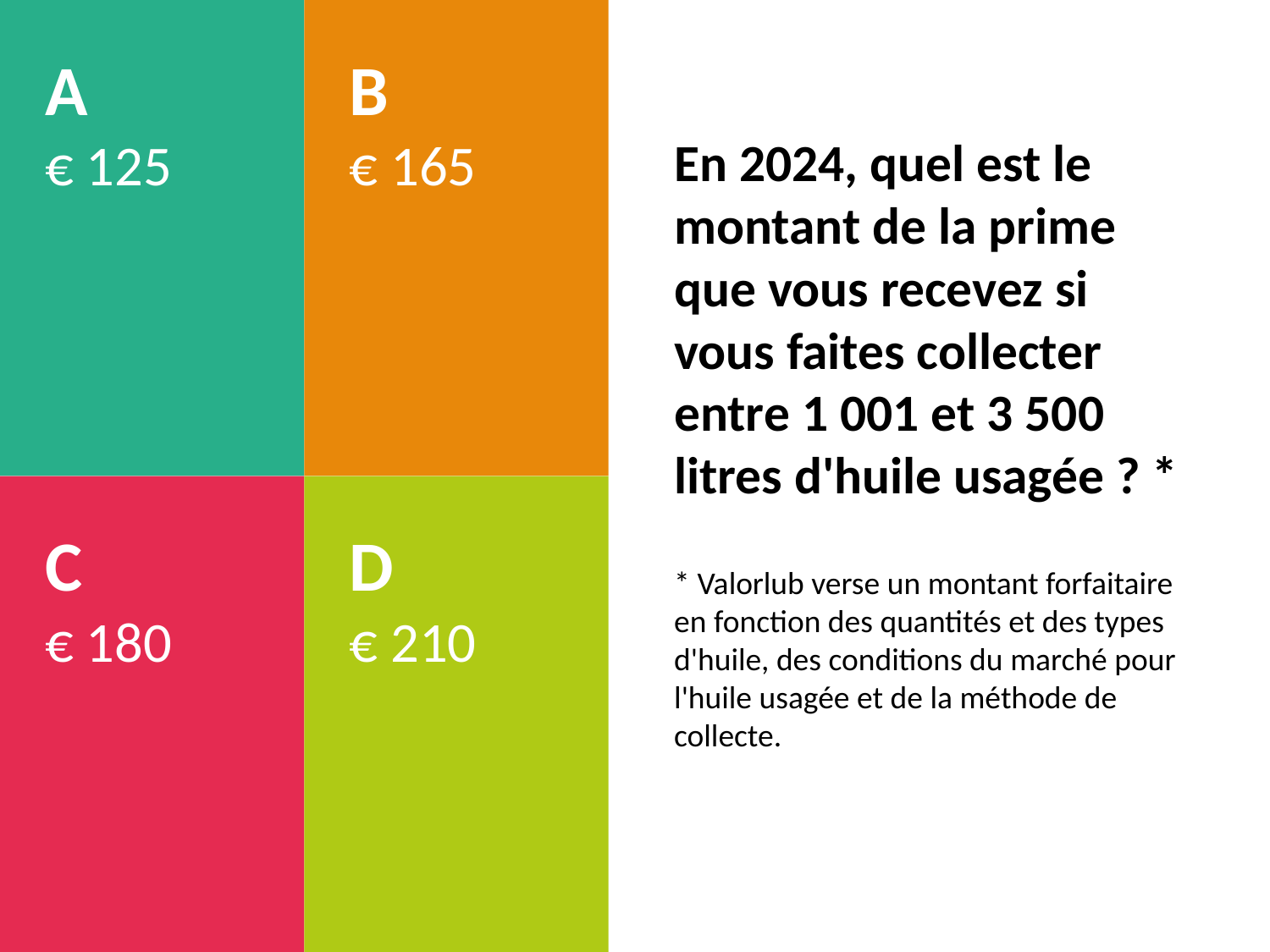

A
€ 125
B
€ 165
# En 2024, quel est le montant de la prime que vous recevez si vous faites collecter entre 1 001 et 3 500 litres d'huile usagée ? *
C
€ 180
D
€ 210
* Valorlub verse un montant forfaitaire en fonction des quantités et des types d'huile, des conditions du marché pour l'huile usagée et de la méthode de collecte.